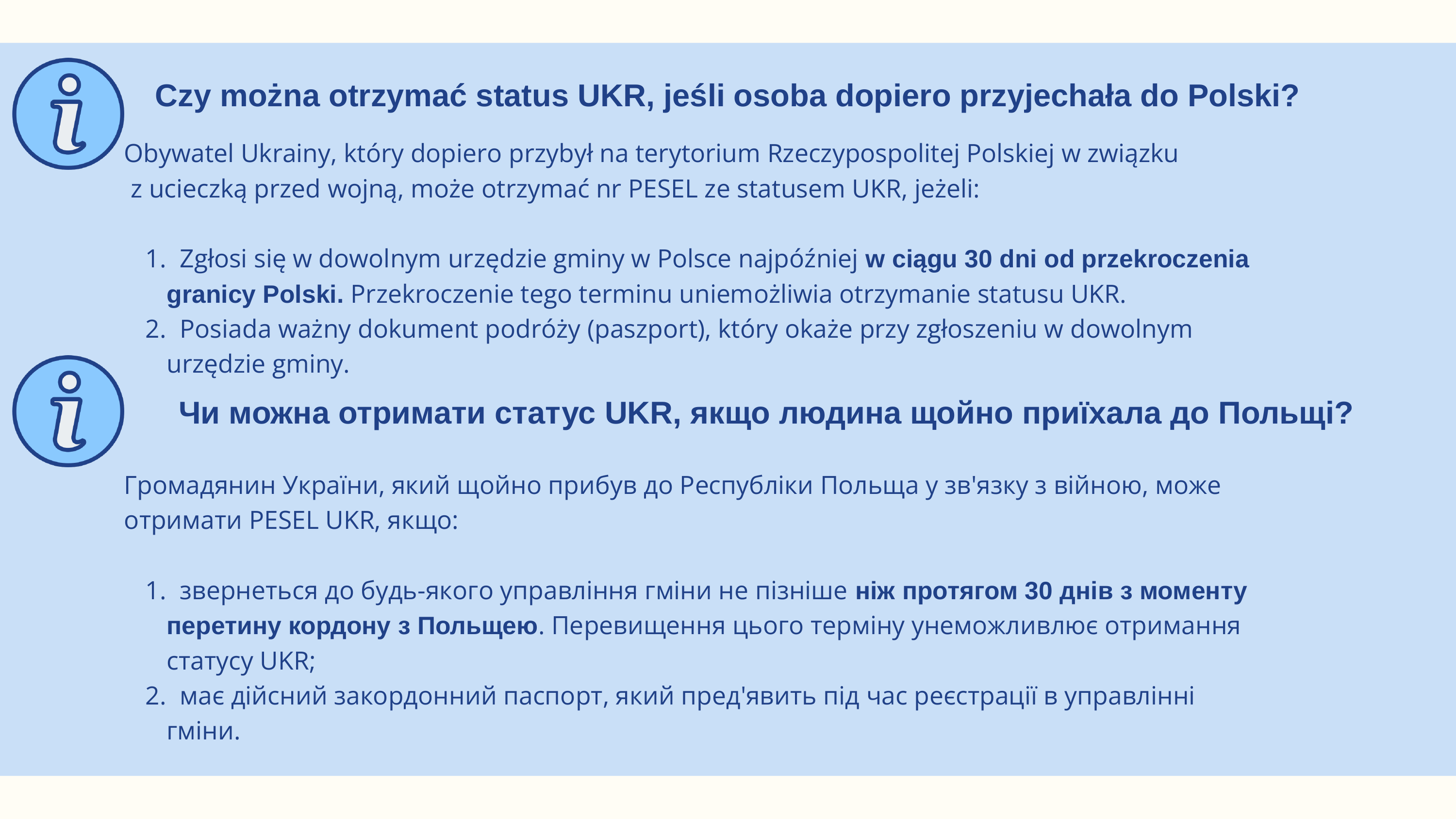

Czy można otrzymać status UKR, jeśli osoba dopiero przyjechała do Polski?

Obywatel Ukrainy, który dopiero przybył na terytorium Rzeczypospolitej Polskiej w związku
 z ucieczką przed wojną, może otrzymać nr PESEL ze statusem UKR, jeżeli:

  Zgłosi się w dowolnym urzędzie gminy w Polsce najpóźniej w ciągu 30 dni od przekroczenia granicy Polski. Przekroczenie tego terminu uniemożliwia otrzymanie statusu UKR.
  Posiada ważny dokument podróży (paszport), który okaże przy zgłoszeniu w dowolnym urzędzie gminy.

Чи можна отримати статус UKR, якщо людина щойно приїхала до Польщі?
Громадянин України, який щойно прибув до Республіки Польща у зв'язку з війною, може отримати PESEL UKR, якщо:

  звернеться до будь-якого управління гміни не пізніше ніж протягом 30 днів з моменту перетину кордону з Польщею. Перевищення цього терміну унеможливлює отримання статусу UKR;
  має дійсний закордонний паспорт, який пред'явить під час реєстрації в управлінні гміни.